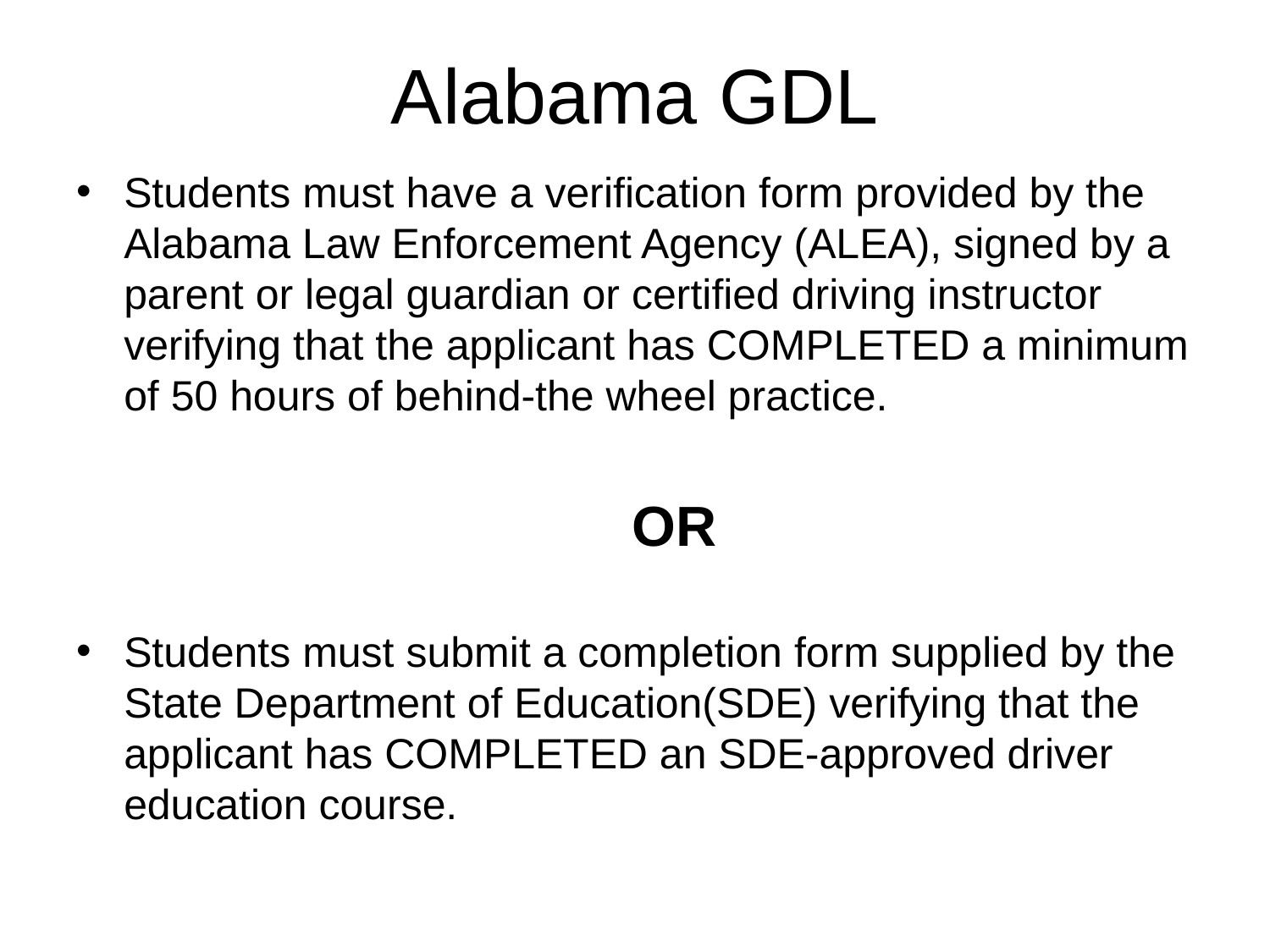

# Alabama GDL
Students must have a verification form provided by the Alabama Law Enforcement Agency (ALEA), signed by a parent or legal guardian or certified driving instructor verifying that the applicant has COMPLETED a minimum of 50 hours of behind-the wheel practice.

					OR

Students must submit a completion form supplied by the State Department of Education(SDE) verifying that the applicant has COMPLETED an SDE-approved driver education course.